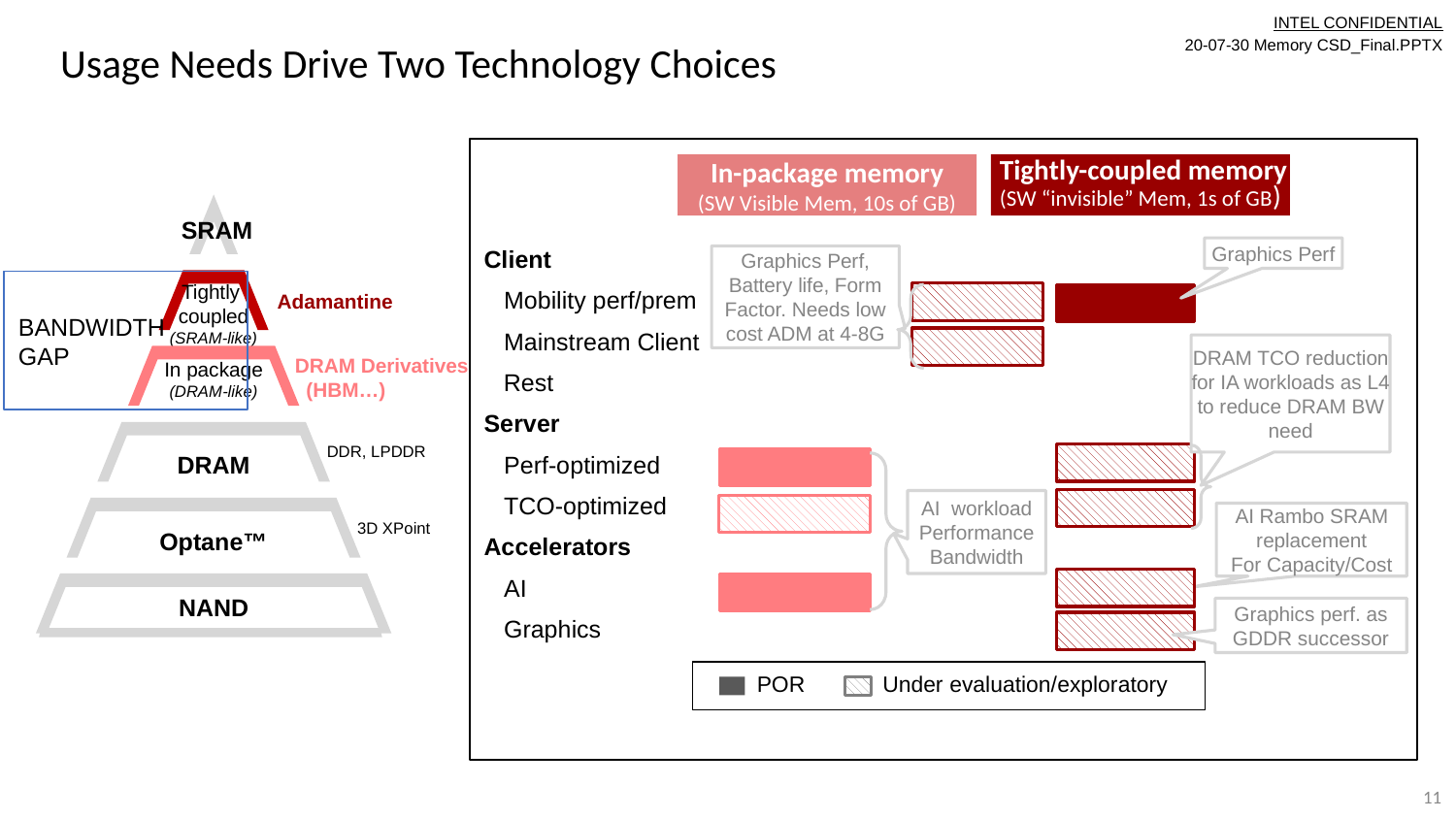

overall_0_132388665532037256 columns_3_132388911261039113 8_1_132388911286314554 36_1_132388911342602469
Usage Needs Drive Two Technology Choices

In-package memory
(SW Visible Mem, 10s of GB)
 Tightly-coupled memory
(SW “invisible” Mem, 1s of GB)
Client
Graphics Perf
Graphics Perf, Battery life, Form Factor. Needs low cost ADM at 4-8G
Mobility perf/prem

Mainstream Client

DRAM TCO reduction for IA workloads as L4 to reduce DRAM BW need
Rest
Server
Perf-optimized

TCO-optimized

AI  workload Performance Bandwidth

AI Rambo SRAM replacement
For Capacity/Cost
Accelerators
AI

Graphics perf. as GDDR successor
Graphics

POR
Under evaluation/exploratory

SRAM
Tightly
coupled
(SRAM-like)
BANDWIDTH
GAP
Adamantine
In package
(DRAM-like)
DRAM Derivatives
  (HBM…)
DRAM
DDR, LPDDR
Optane™
3D XPoint
NAND

SSDs

11